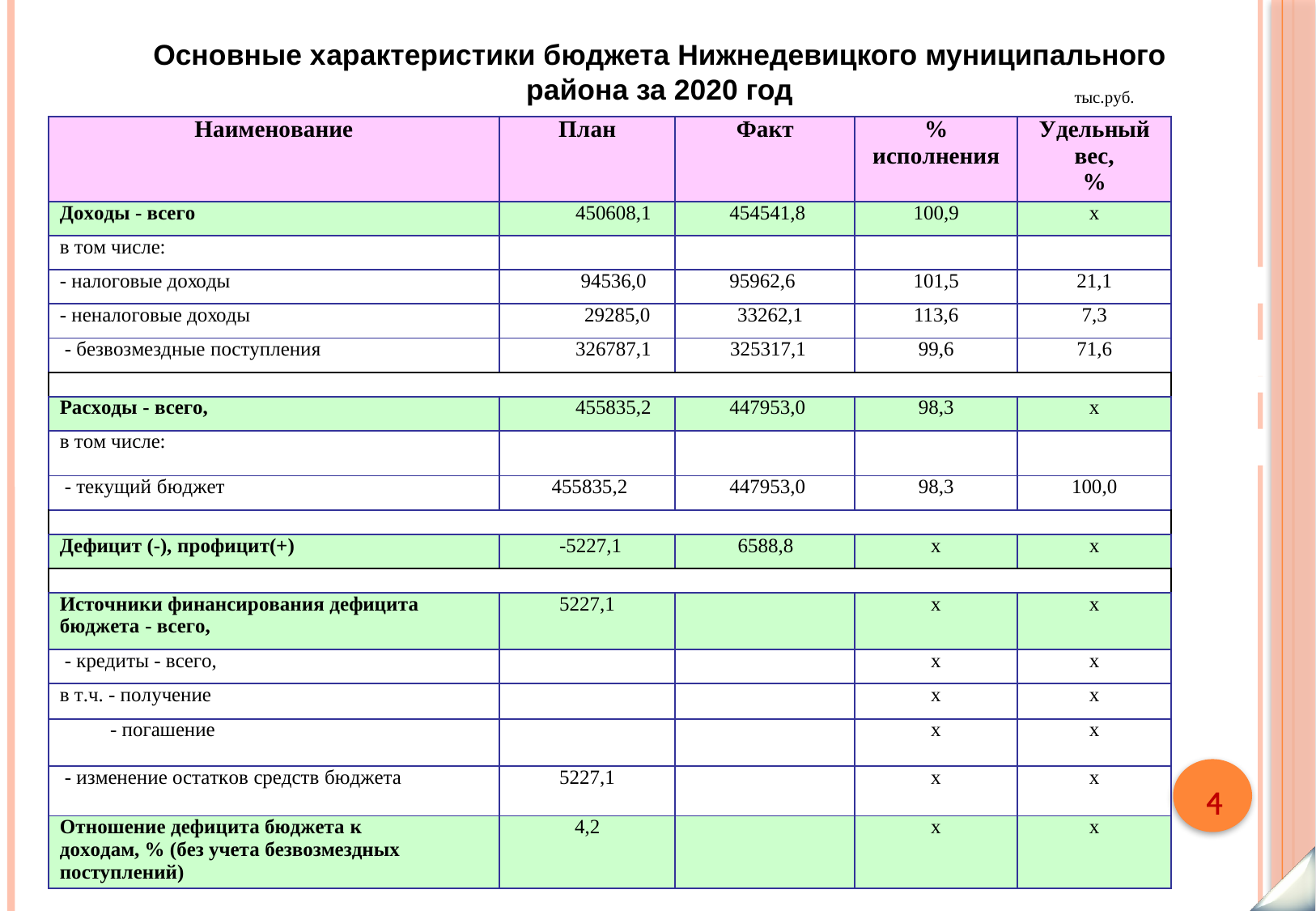

Основные характеристики бюджета Нижнедевицкого муниципального района за 2020 год
тыс.руб.
| Наименование | План | Факт | % исполнения | Удельный вес, % |
| --- | --- | --- | --- | --- |
| Доходы - всего | 450608,1 | 454541,8 | 100,9 | х |
| в том числе: |  |  |  |  |
| - налоговые доходы | 94536,0 | 95962,6 | 101,5 | 21,1 |
| - неналоговые доходы | 29285,0 | 33262,1 | 113,6 | 7,3 |
| - безвозмездные поступления | 326787,1 | 325317,1 | 99,6 | 71,6 |
|  |  |  |  |  |
| Расходы - всего, | 455835,2 | 447953,0 | 98,3 | х |
| в том числе: |  |  |  |  |
| - текущий бюджет | 455835,2 | 447953,0 | 98,3 | 100,0 |
|  |  |  |  |  |
| Дефицит (-), профицит(+) | -5227,1 | 6588,8 | х | х |
|  |  |  |  |  |
| Источники финансирования дефицита бюджета - всего, | 5227,1 |  | х | х |
| - кредиты - всего, |  |  | х | х |
| в т.ч. - получение |  |  | х | х |
| - погашение |  |  | х | х |
| - изменение остатков средств бюджета | 5227,1 |  | х | х |
| Отношение дефицита бюджета к доходам, % (без учета безвозмездных поступлений) | 4,2 |  | х | х |

4